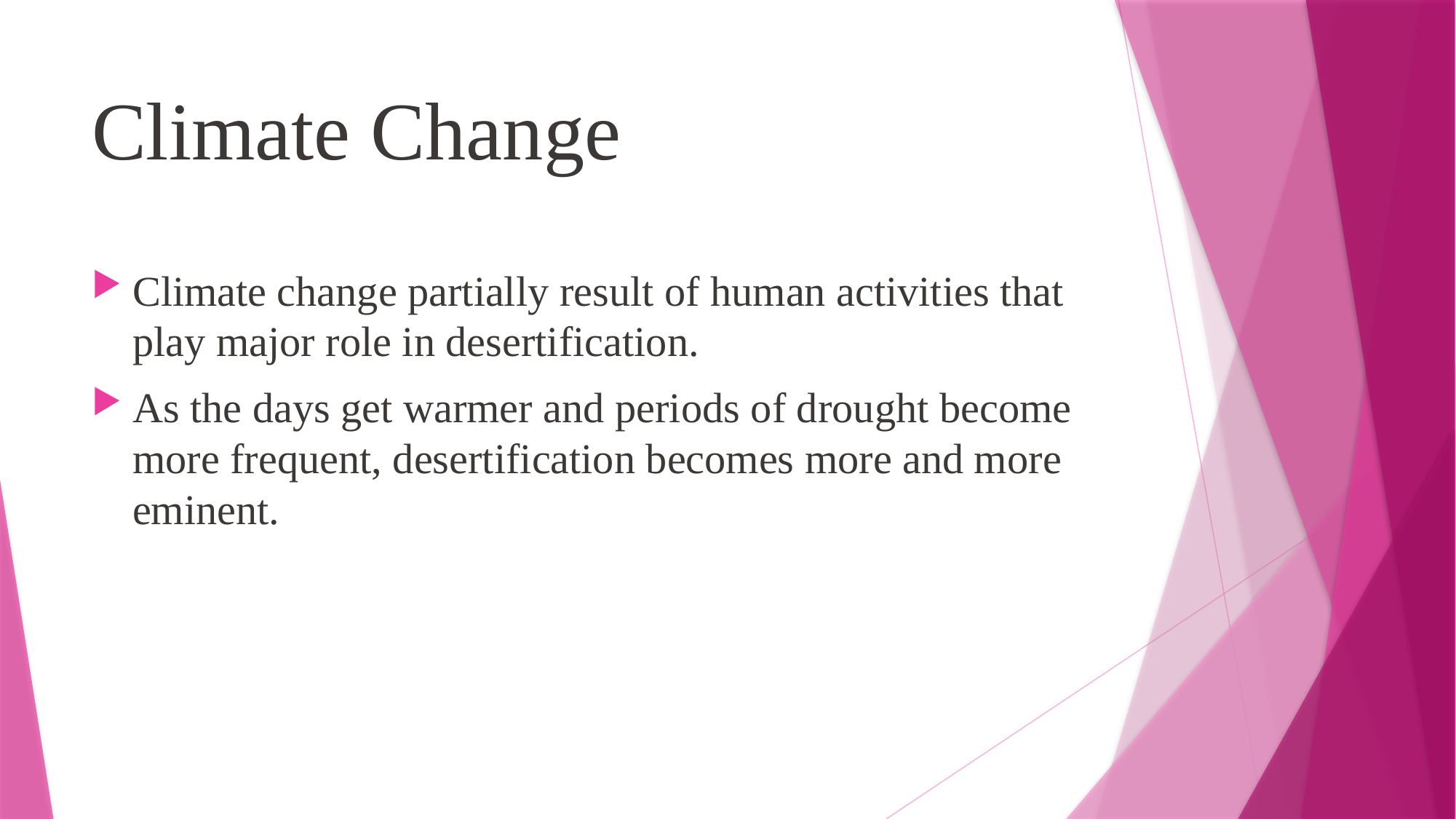

# Climate Change
Climate change partially result of human activities that play major role in desertification.
As the days get warmer and periods of drought become more frequent, desertification becomes more and more eminent.